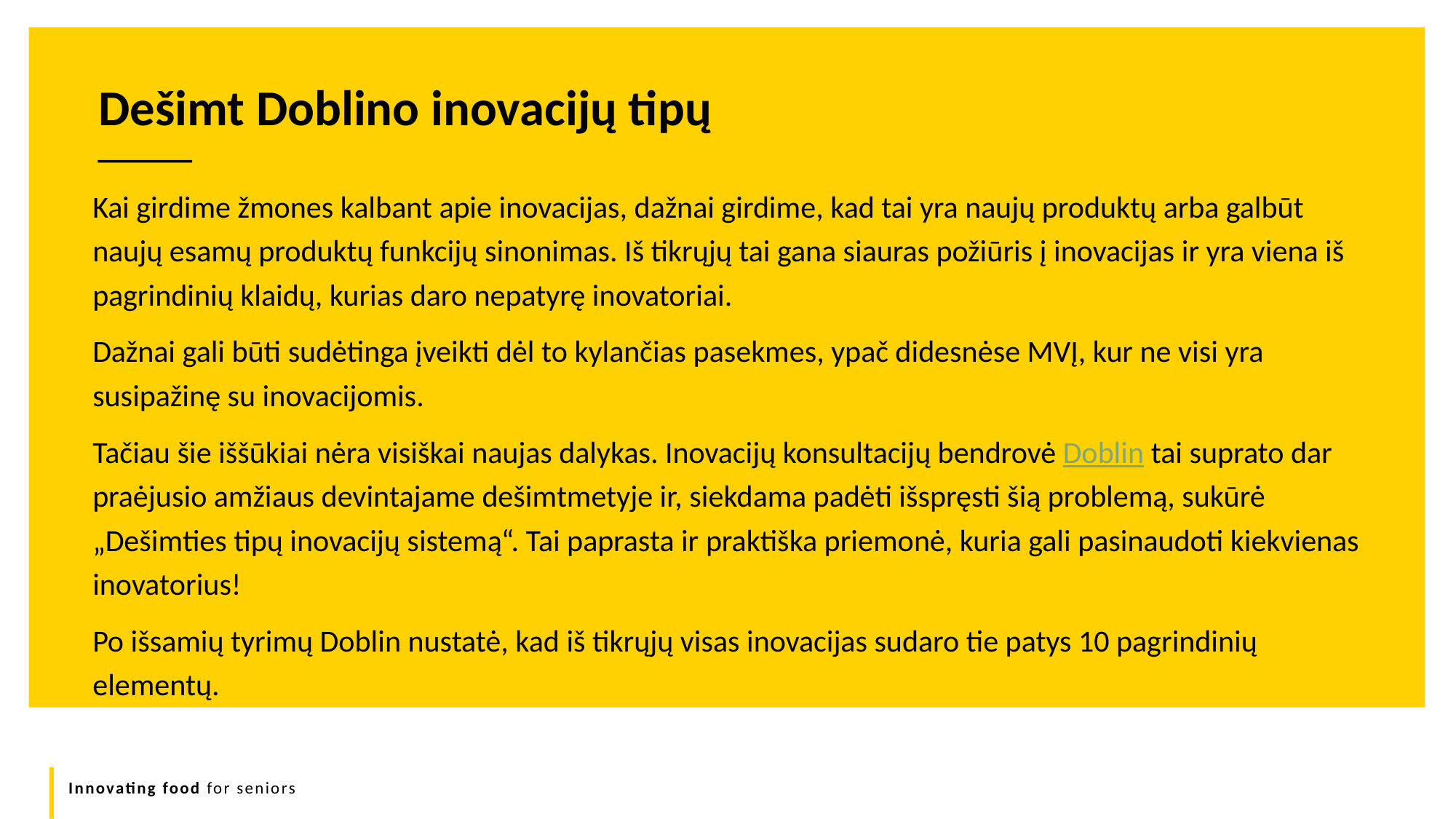

Dešimt Doblino inovacijų tipų
Kai girdime žmones kalbant apie inovacijas, dažnai girdime, kad tai yra naujų produktų arba galbūt naujų esamų produktų funkcijų sinonimas. Iš tikrųjų tai gana siauras požiūris į inovacijas ir yra viena iš pagrindinių klaidų, kurias daro nepatyrę inovatoriai.
Dažnai gali būti sudėtinga įveikti dėl to kylančias pasekmes, ypač didesnėse MVĮ, kur ne visi yra susipažinę su inovacijomis.
Tačiau šie iššūkiai nėra visiškai naujas dalykas. Inovacijų konsultacijų bendrovė Doblin tai suprato dar praėjusio amžiaus devintajame dešimtmetyje ir, siekdama padėti išspręsti šią problemą, sukūrė „Dešimties tipų inovacijų sistemą“. Tai paprasta ir praktiška priemonė, kuria gali pasinaudoti kiekvienas inovatorius!
Po išsamių tyrimų Doblin nustatė, kad iš tikrųjų visas inovacijas sudaro tie patys 10 pagrindinių elementų.